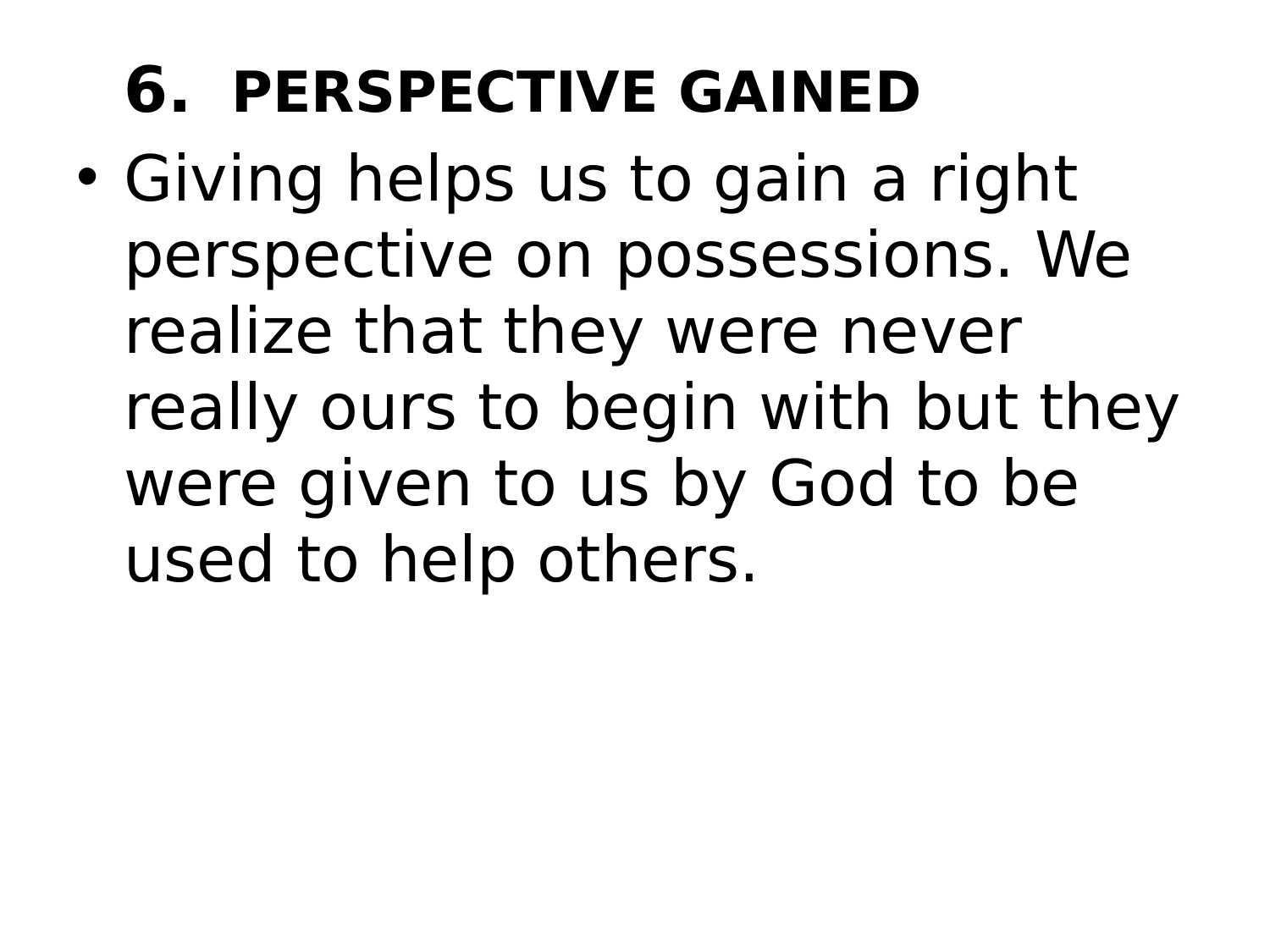

6.  PERSPECTIVE GAINED
Giving helps us to gain a right perspective on possessions. We realize that they were never really ours to begin with but they were given to us by God to be used to help others.